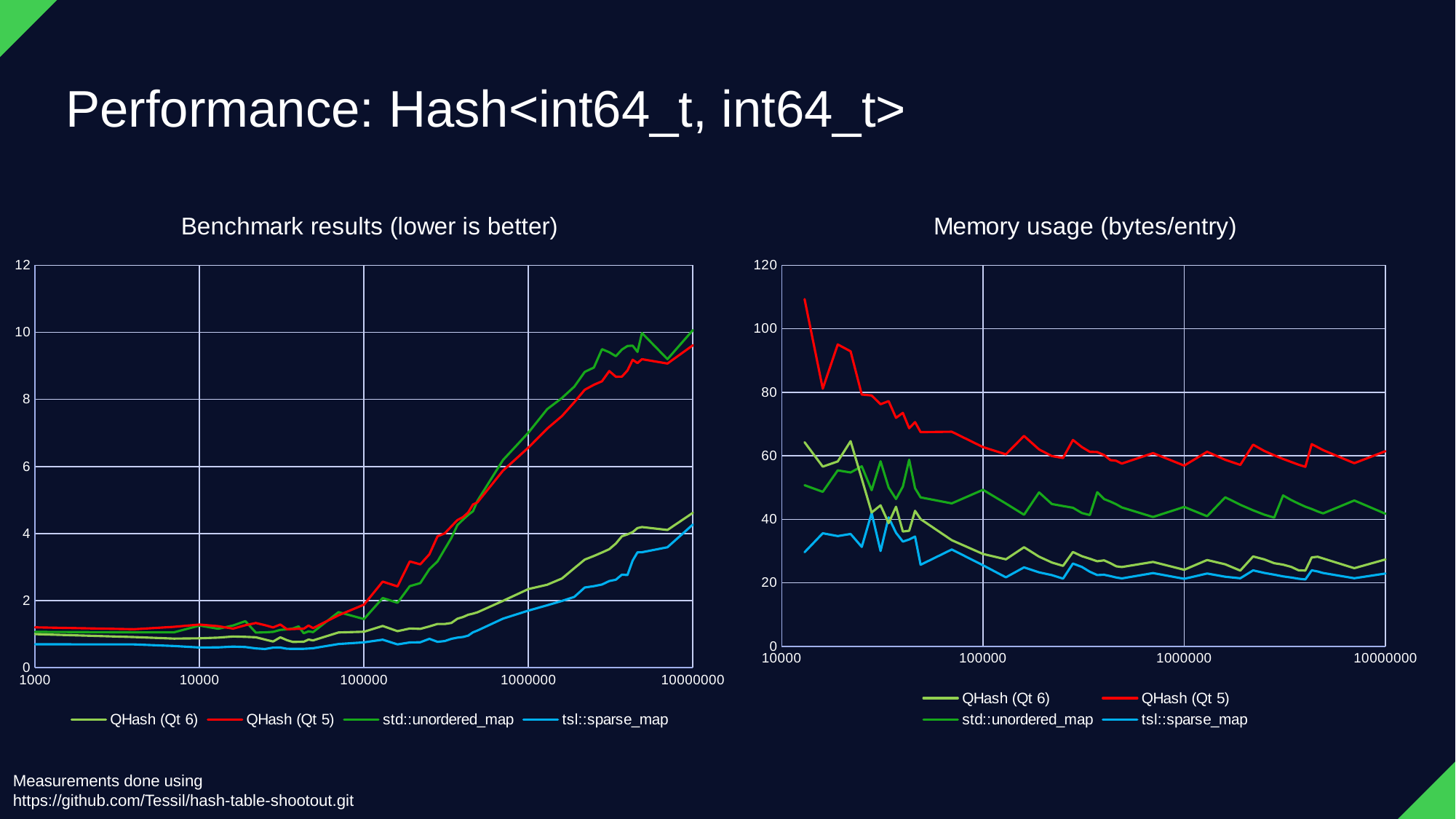

# Performance: Hash<int64_t, int64_t>

### Chart: Benchmark results (lower is better)

| Category | QHash (Qt 6) | QHash (Qt 5) | std::unordered_map | tsl::sparse_map |
|---|---|---|---|---|

### Chart: Memory usage (bytes/entry)

| Category | QHash (Qt 6) | QHash (Qt 5) | std::unordered_map | tsl::sparse_map |
|---|---|---|---|---|
Measurements done using
https://github.com/Tessil/hash-table-shootout.git